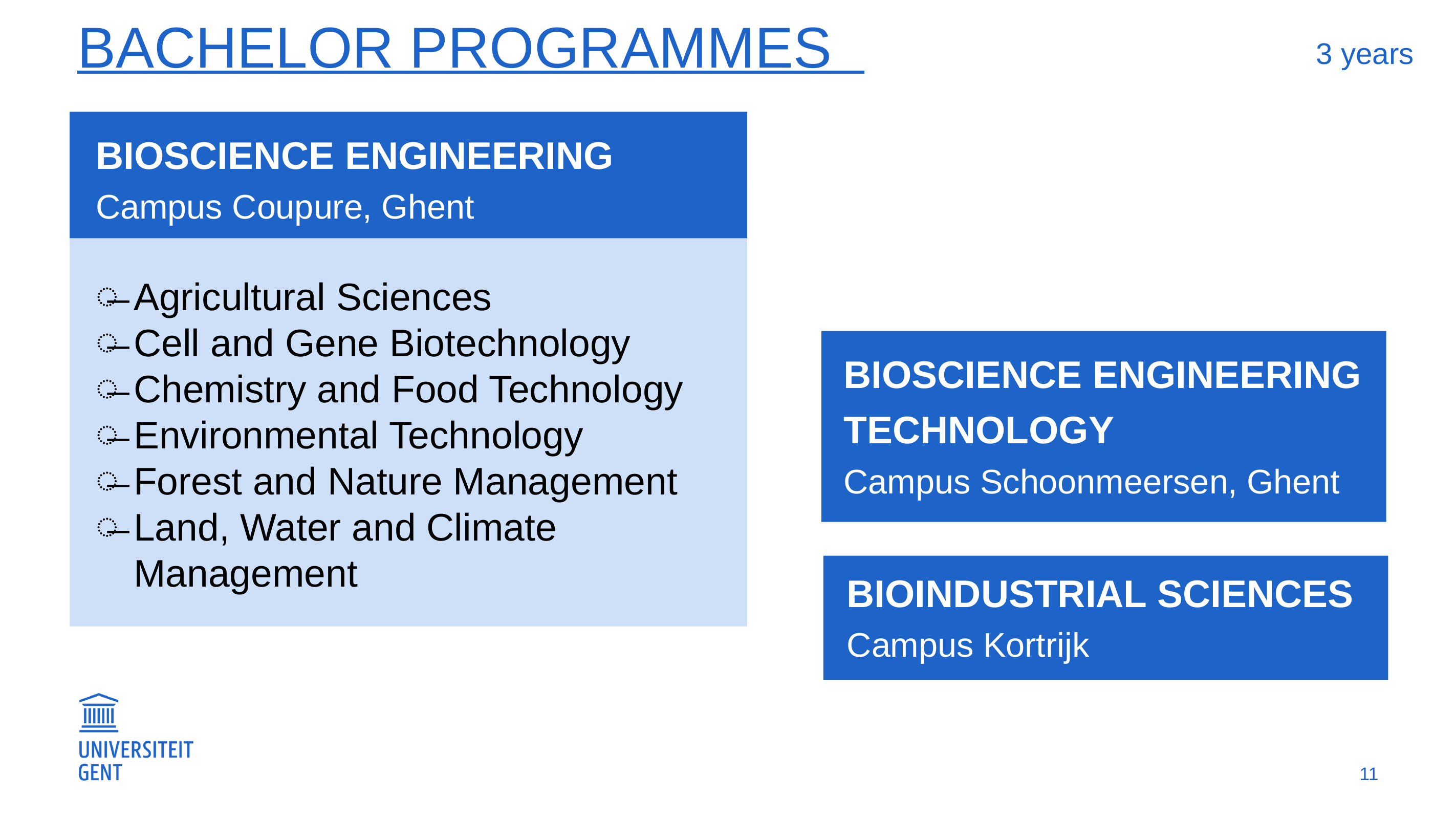

# Bachelor programmes
3 years

BIOSCIENCE ENGINEERING
Campus Coupure, Ghent

Agricultural Sciences
Cell and Gene Biotechnology
Chemistry and Food Technology
Environmental Technology
Forest and Nature Management
Land, Water and Climate Management

BIOSCIENCE ENGINEERING TECHNOLOGY
Campus Schoonmeersen, Ghent

BIOINDUSTRIAL SCIENCES
Campus Kortrijk

11